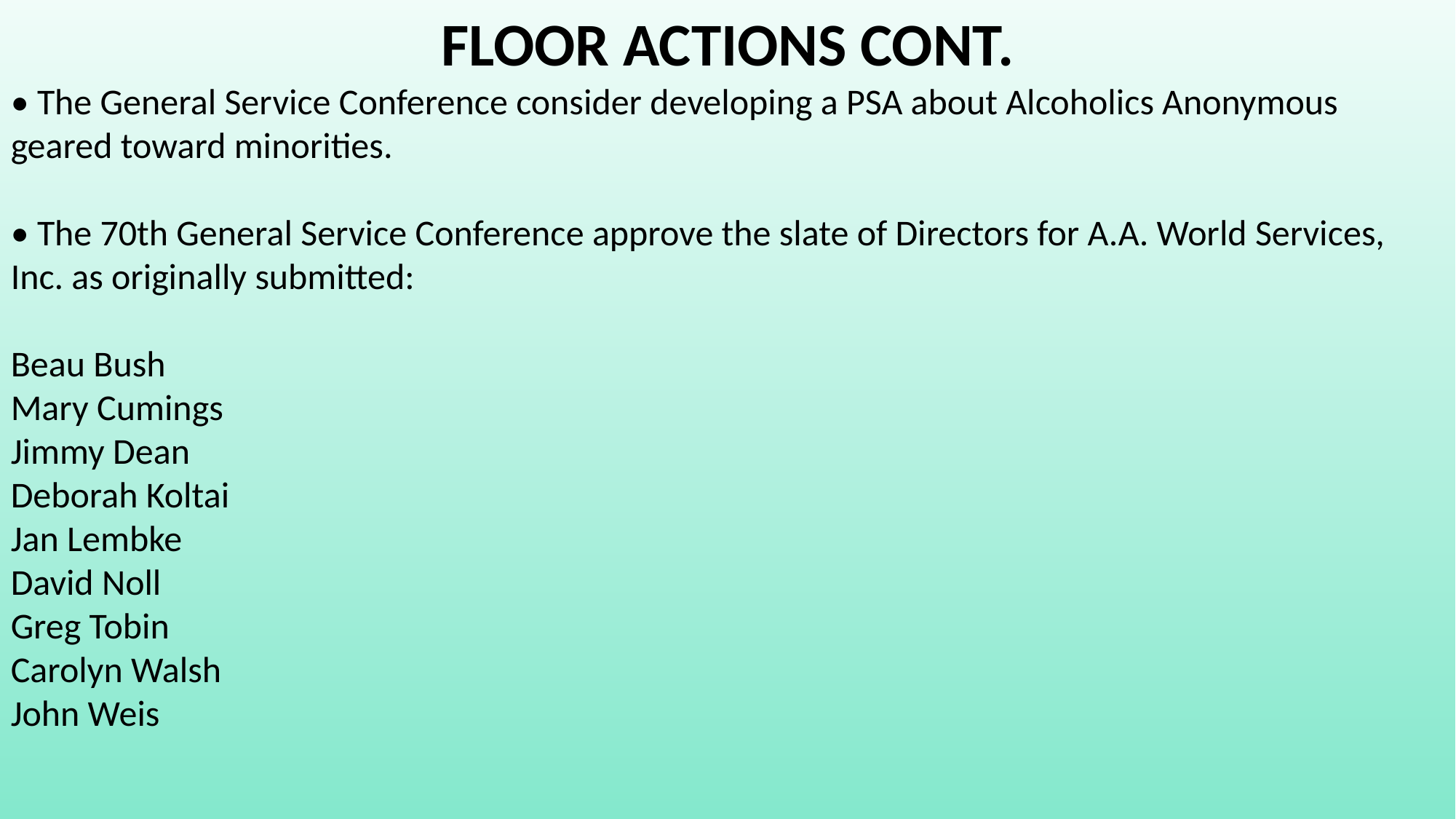

FLOOR ACTIONS CONT.
• The General Service Conference consider developing a PSA about Alcoholics Anonymous geared toward minorities.

• The 70th General Service Conference approve the slate of Directors for A.A. World Services, Inc. as originally submitted:

Beau Bush
Mary Cumings
Jimmy Dean
Deborah Koltai
Jan Lembke
David Noll
Greg Tobin
Carolyn Walsh
John Weis